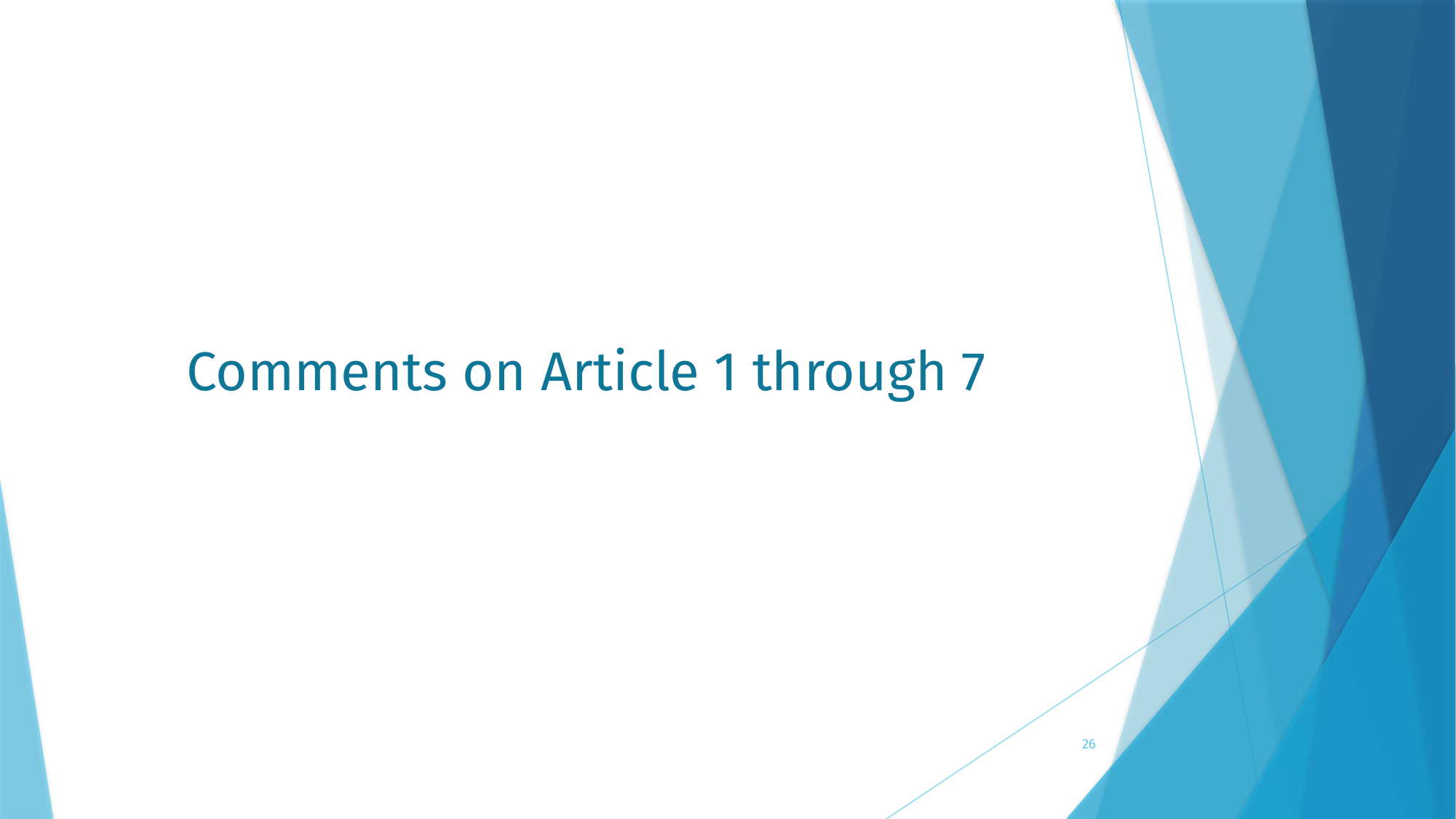

# Comments on Article 1 through 7
26